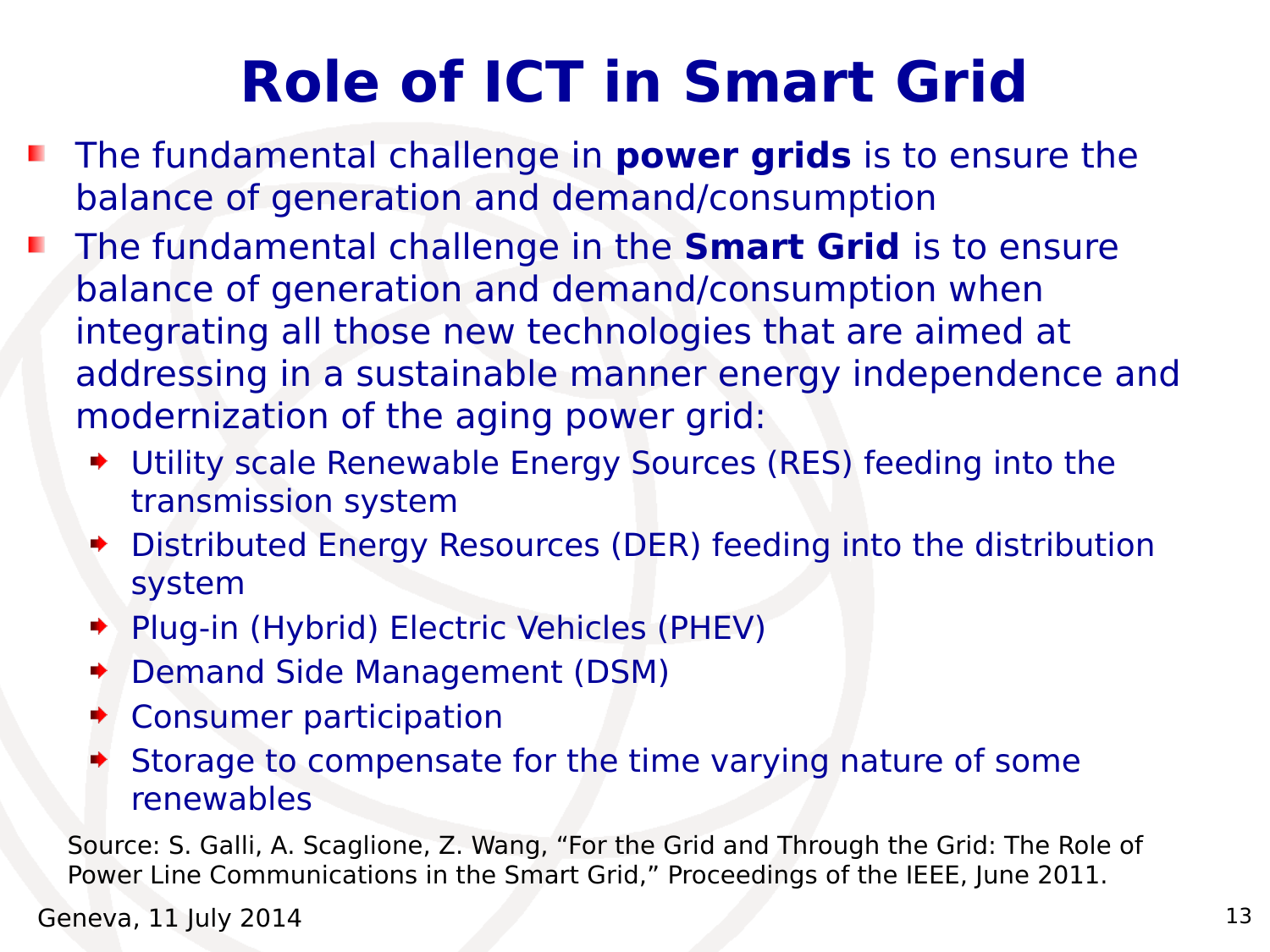

# Role of ICT in Smart Grid
The fundamental challenge in power grids is to ensure the balance of generation and demand/consumption
The fundamental challenge in the Smart Grid is to ensure balance of generation and demand/consumption when integrating all those new technologies that are aimed at addressing in a sustainable manner energy independence and modernization of the aging power grid:
Utility scale Renewable Energy Sources (RES) feeding into the transmission system
Distributed Energy Resources (DER) feeding into the distribution system
Plug-in (Hybrid) Electric Vehicles (PHEV)
Demand Side Management (DSM)
Consumer participation
Storage to compensate for the time varying nature of some renewables
Source: S. Galli, A. Scaglione, Z. Wang, “For the Grid and Through the Grid: The Role of Power Line Communications in the Smart Grid,” Proceedings of the IEEE, June 2011.
Geneva, 11 July 2014
13